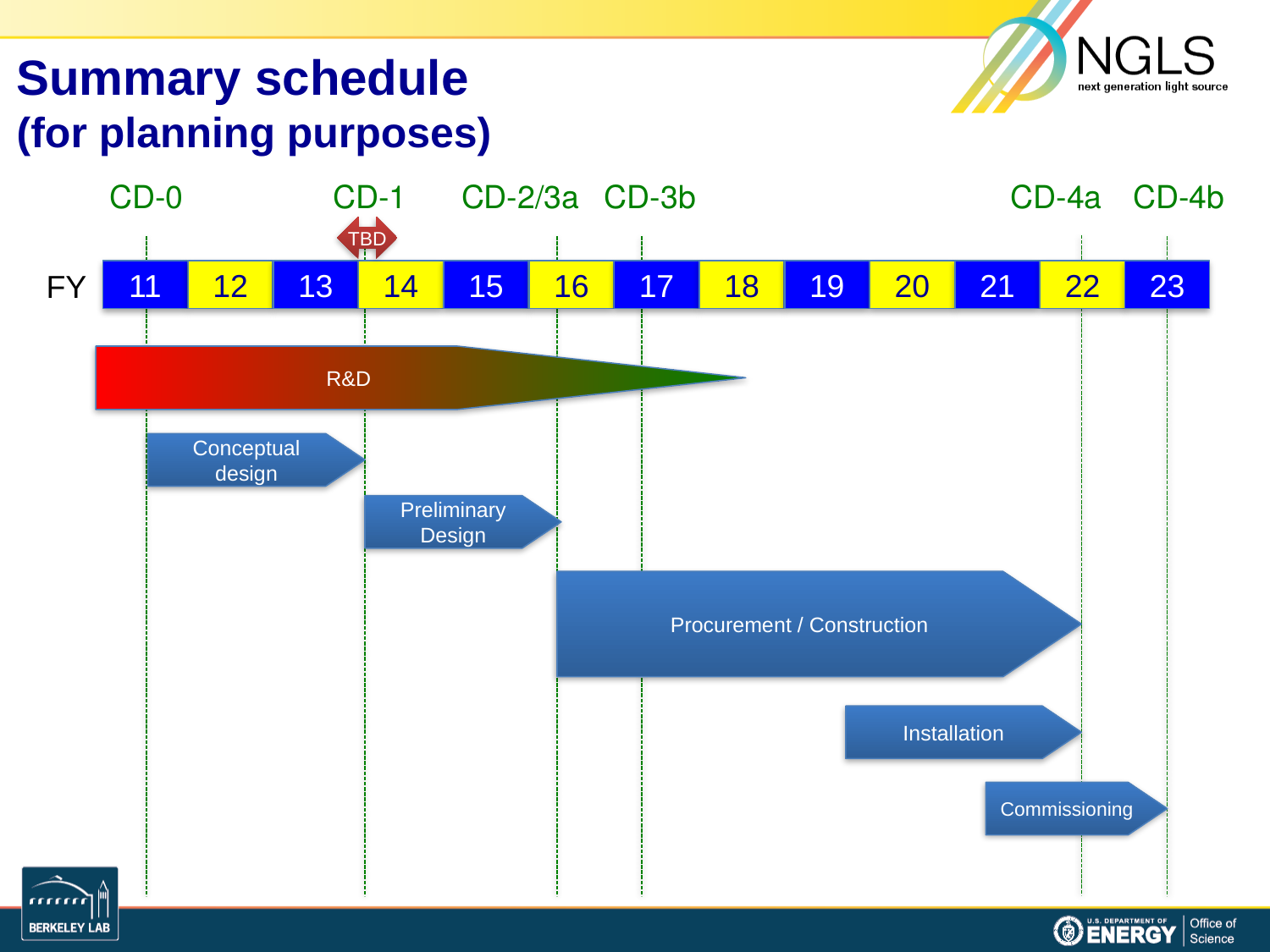

# Summary schedule (for planning purposes)
CD-0
CD-1
CD-2/3a
CD-3b
CD-4a
CD-4b
TBD
FY
11
12
13
14
15
16
17
18
19
20
21
22
23
R&D
Conceptual design
Preliminary Design
Procurement / Construction
Installation
Commissioning